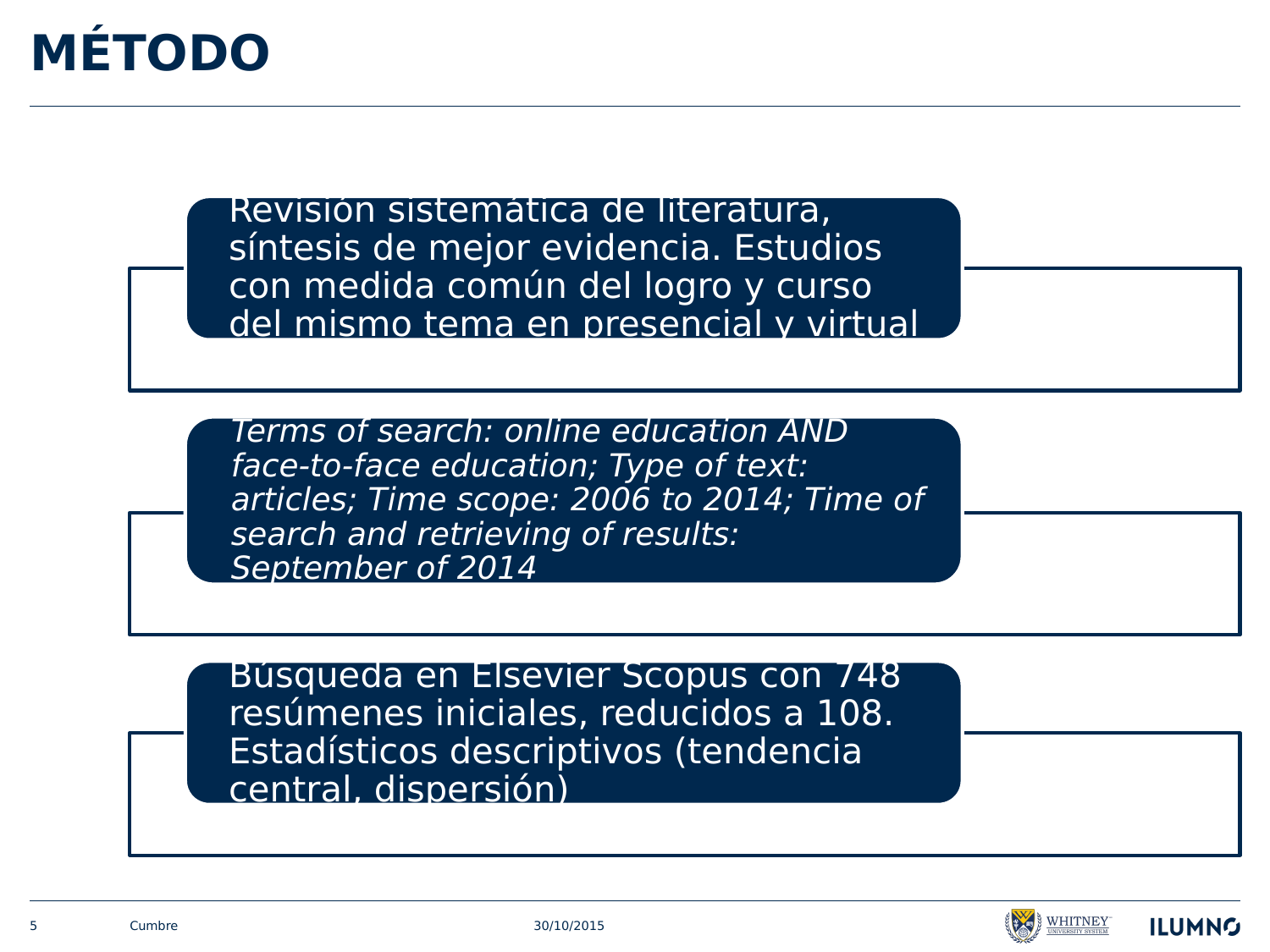

# MÉTODO
Revisión sistemática de literatura, síntesis de mejor evidencia. Estudios con medida común del logro y curso del mismo tema en presencial y virtual
Terms of search: online education AND face-to-face education; Type of text: articles; Time scope: 2006 to 2014; Time of search and retrieving of results: September of 2014
Búsqueda en Elsevier Scopus con 748 resúmenes iniciales, reducidos a 108. Estadísticos descriptivos (tendencia central, dispersión)
5
Cumbre
30/10/2015